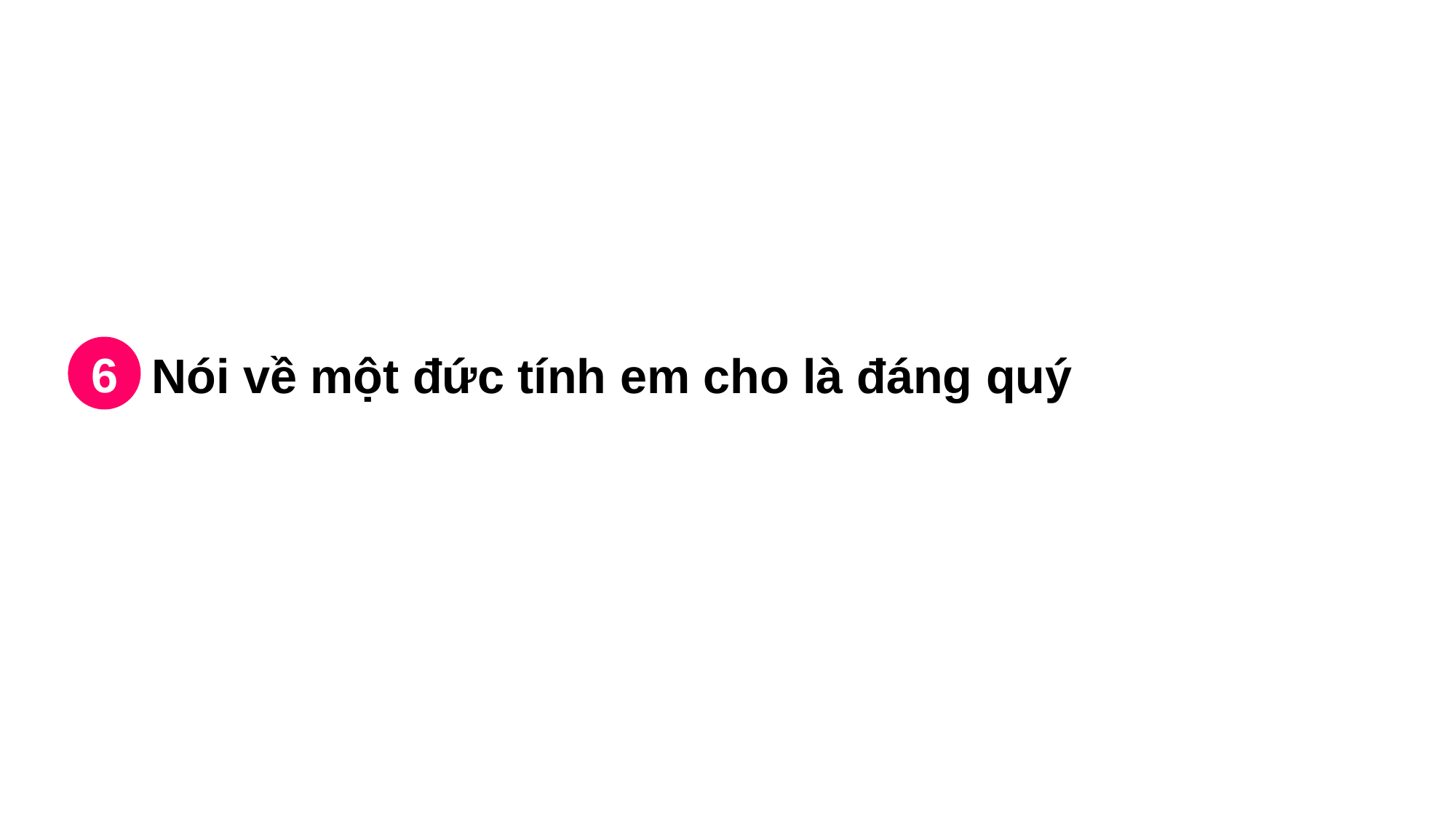

6
Nói về một đức tính em cho là đáng quý